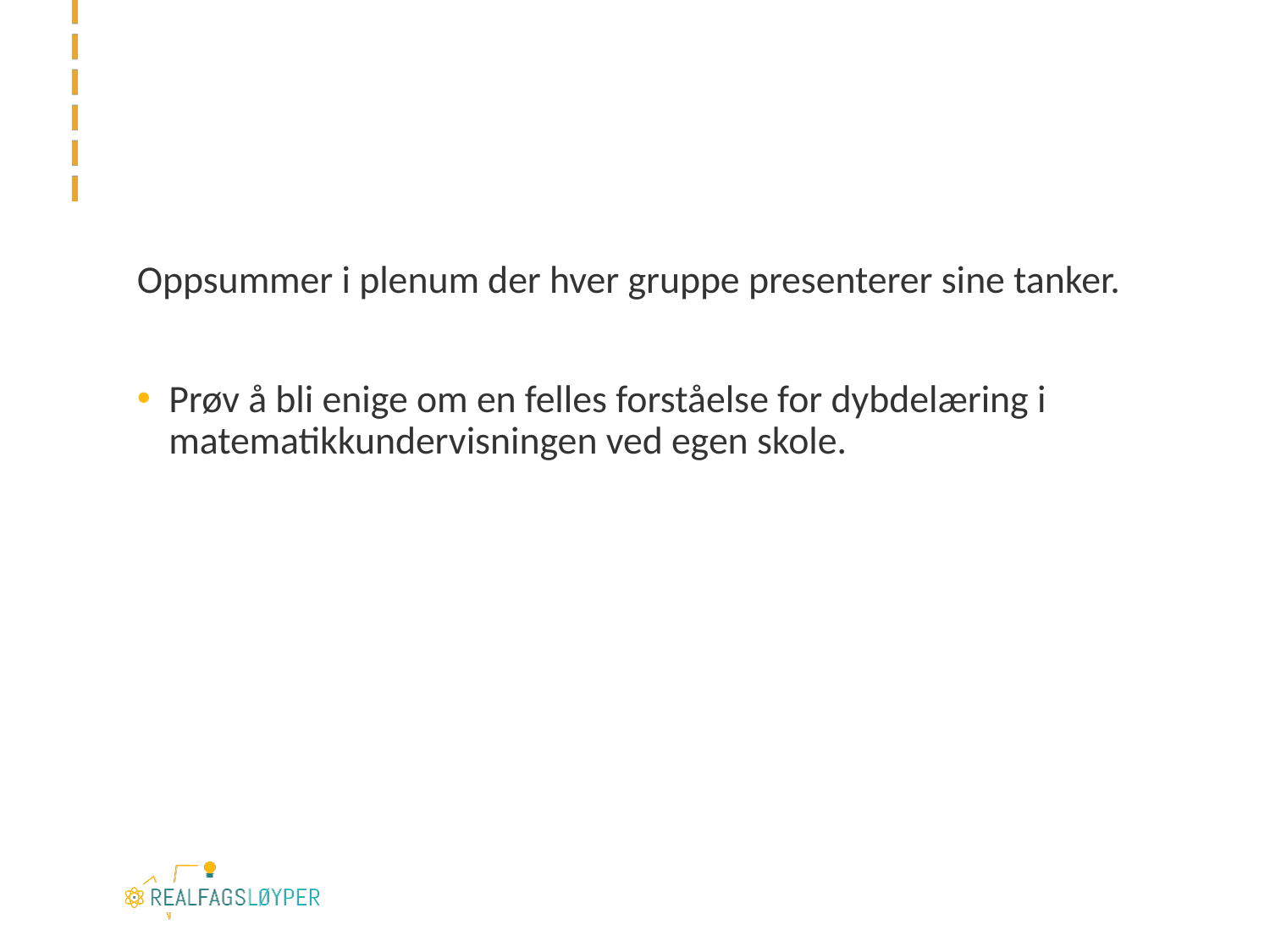

#
Oppsummer i plenum der hver gruppe presenterer sine tanker.

Prøv å bli enige om en felles forståelse for dybdelæring i matematikkundervisningen ved egen skole.